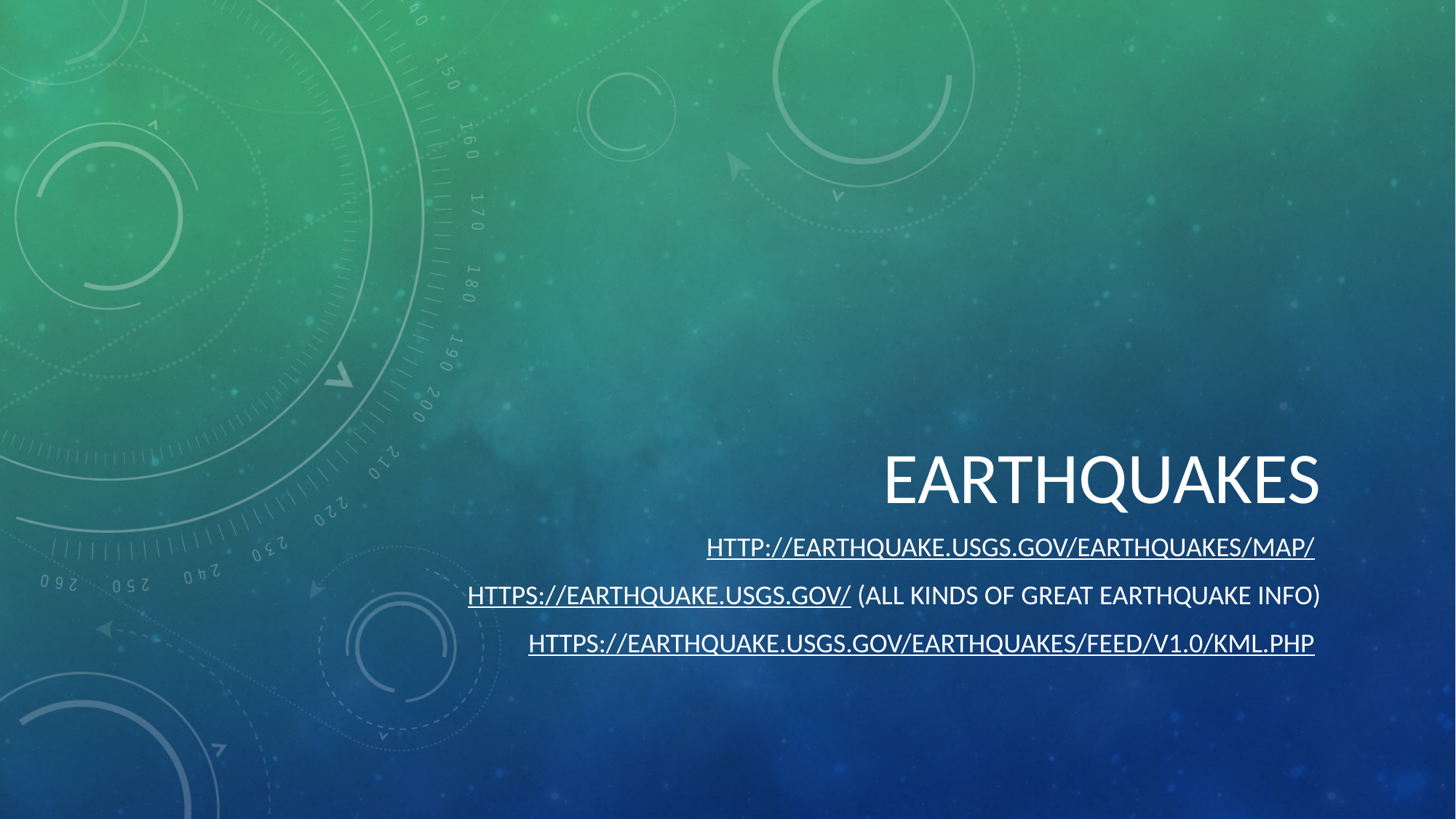

# Earthquakes
http://earthquake.usgs.gov/earthquakes/map/
https://earthquake.usgs.gov/ (all kinds of great earthquake info)
https://earthquake.usgs.gov/earthquakes/feed/v1.0/kml.php